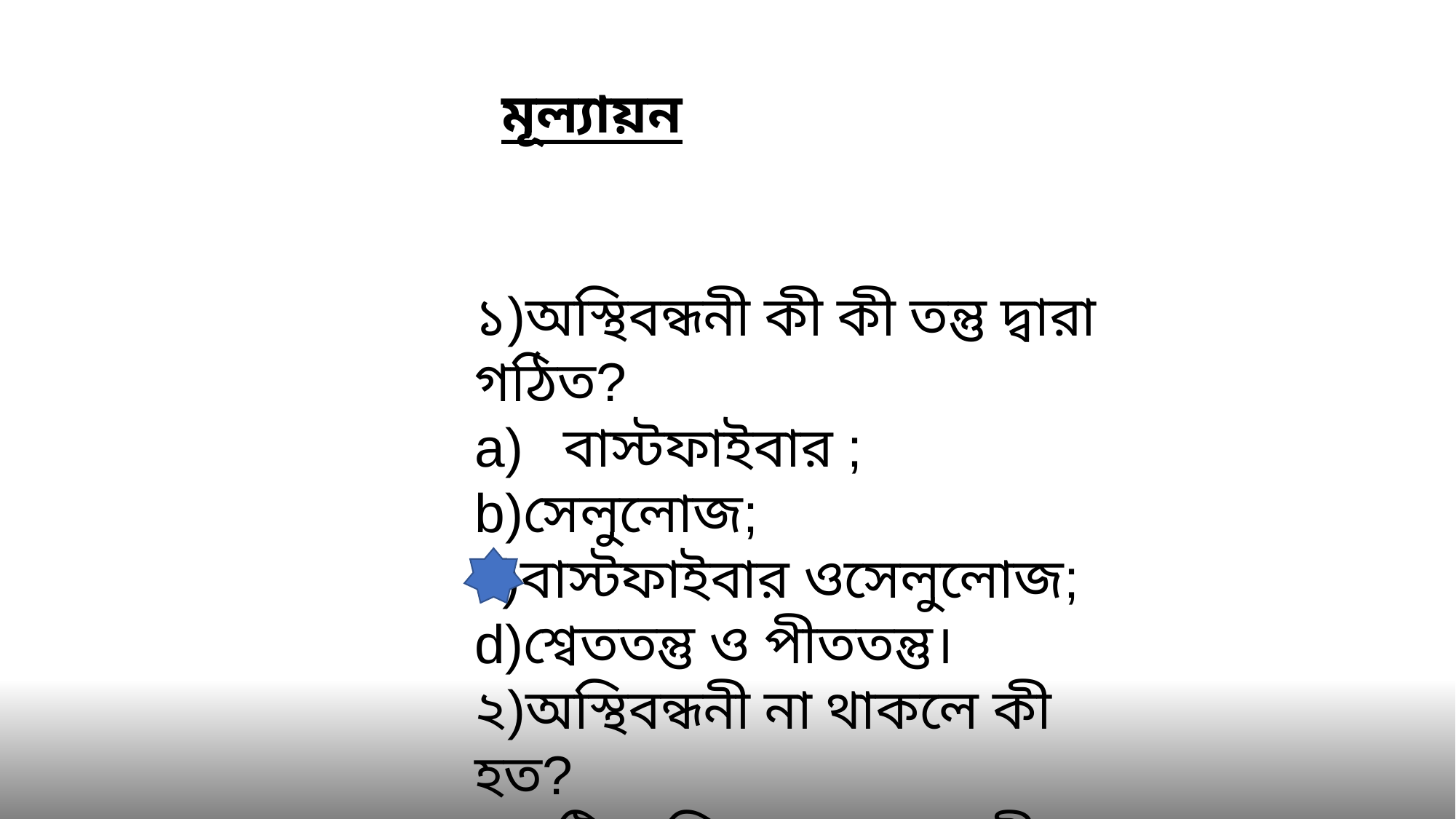

মূল্যায়ন
১)অস্থিবন্ধনী কী কী তন্তু দ্বারা গঠিত?
বাস্টফাইবার ;
b)সেলুলোজ;
c)বাস্টফাইবার ওসেলুলোজ;
d)শ্বেততন্তু ও পীততন্তু।
২)অস্থিবন্ধনী না থাকলে কী হত?
৩)দুটি অস্থির সংযোগকারীর নাম কী ?